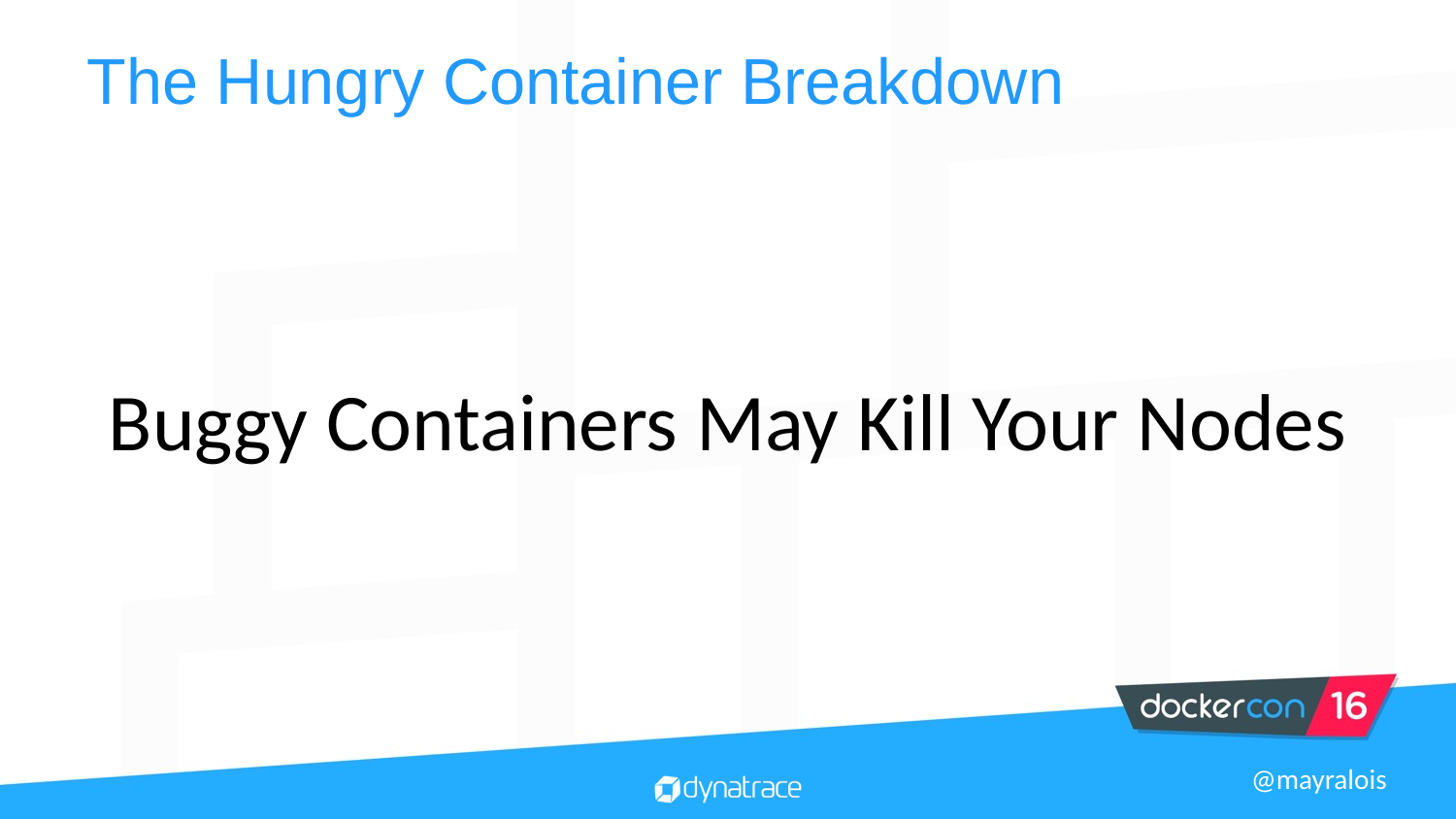

# The Hungry Container Breakdown
Buggy Containers May Kill Your Nodes